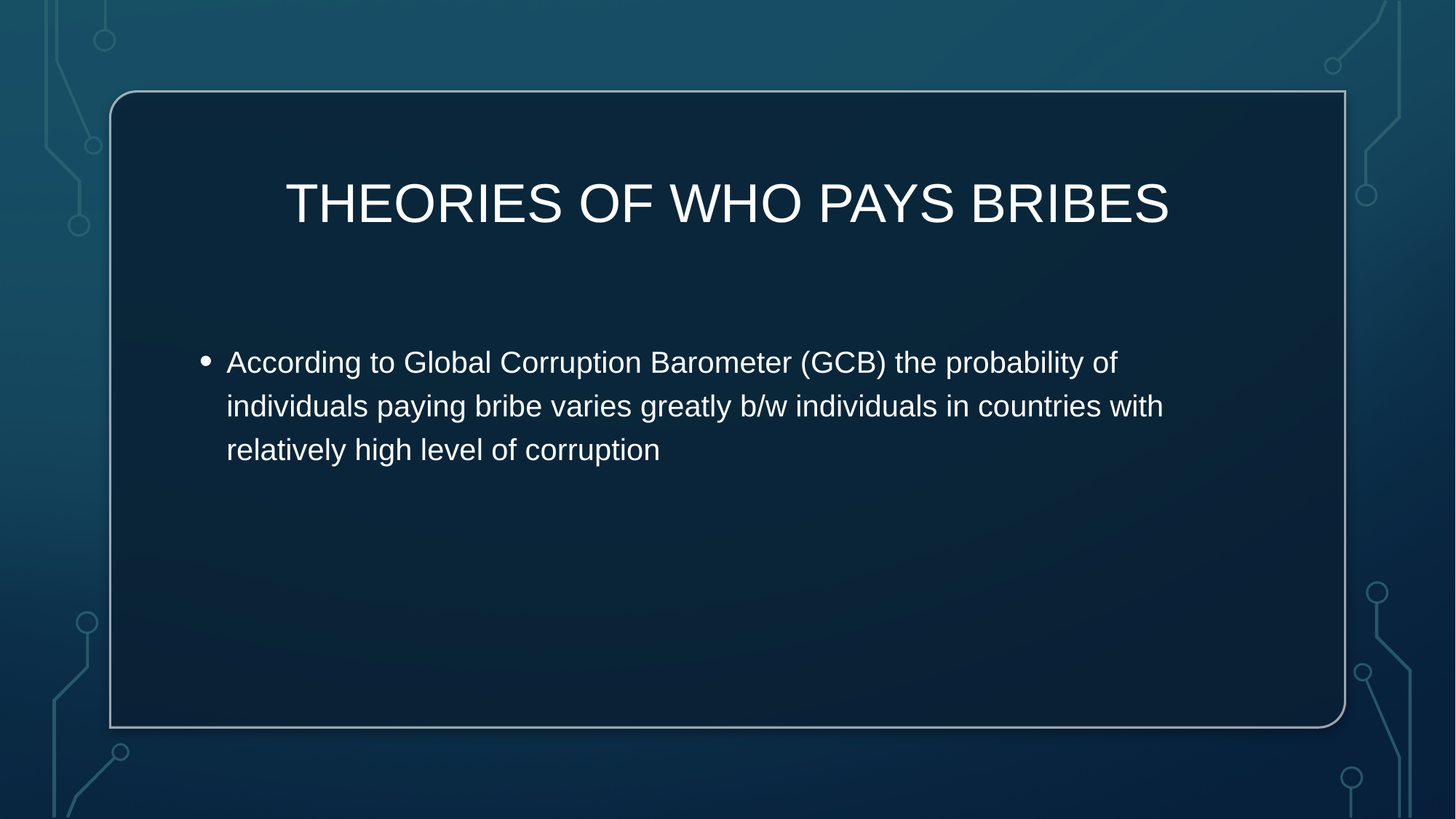

# Theories of who pays bribes

According to Global Corruption Barometer (GCB) the probability of individuals paying bribe varies greatly b/w individuals in countries with relatively high level of corruption